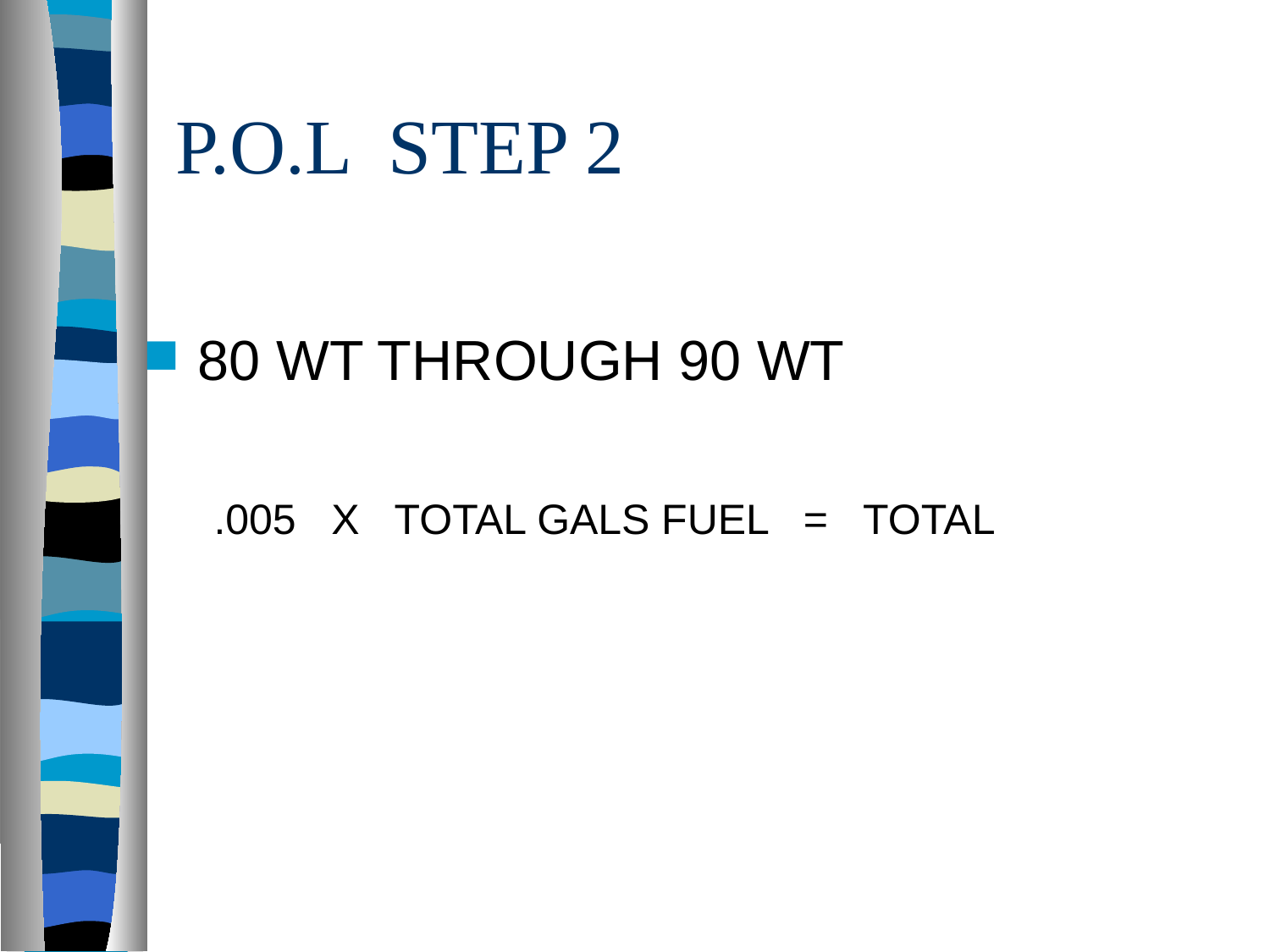

# P.O.L  STEP 2
80 WT THROUGH 90 WT

.005   X   TOTAL GALS FUEL   =   TOTAL GO